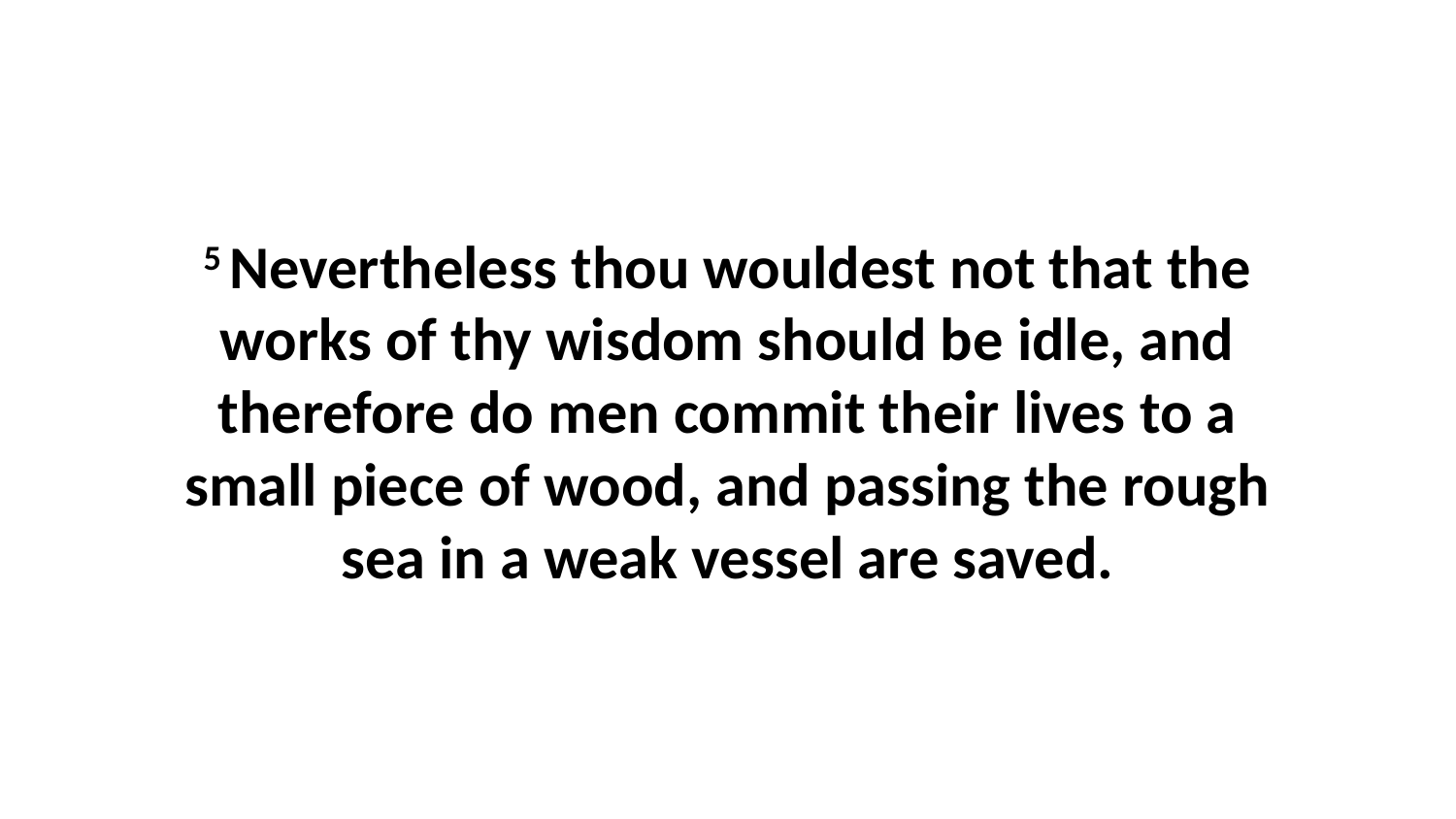

5 Nevertheless thou wouldest not that the works of thy wisdom should be idle, and therefore do men commit their lives to a small piece of wood, and passing the rough sea in a weak vessel are saved.